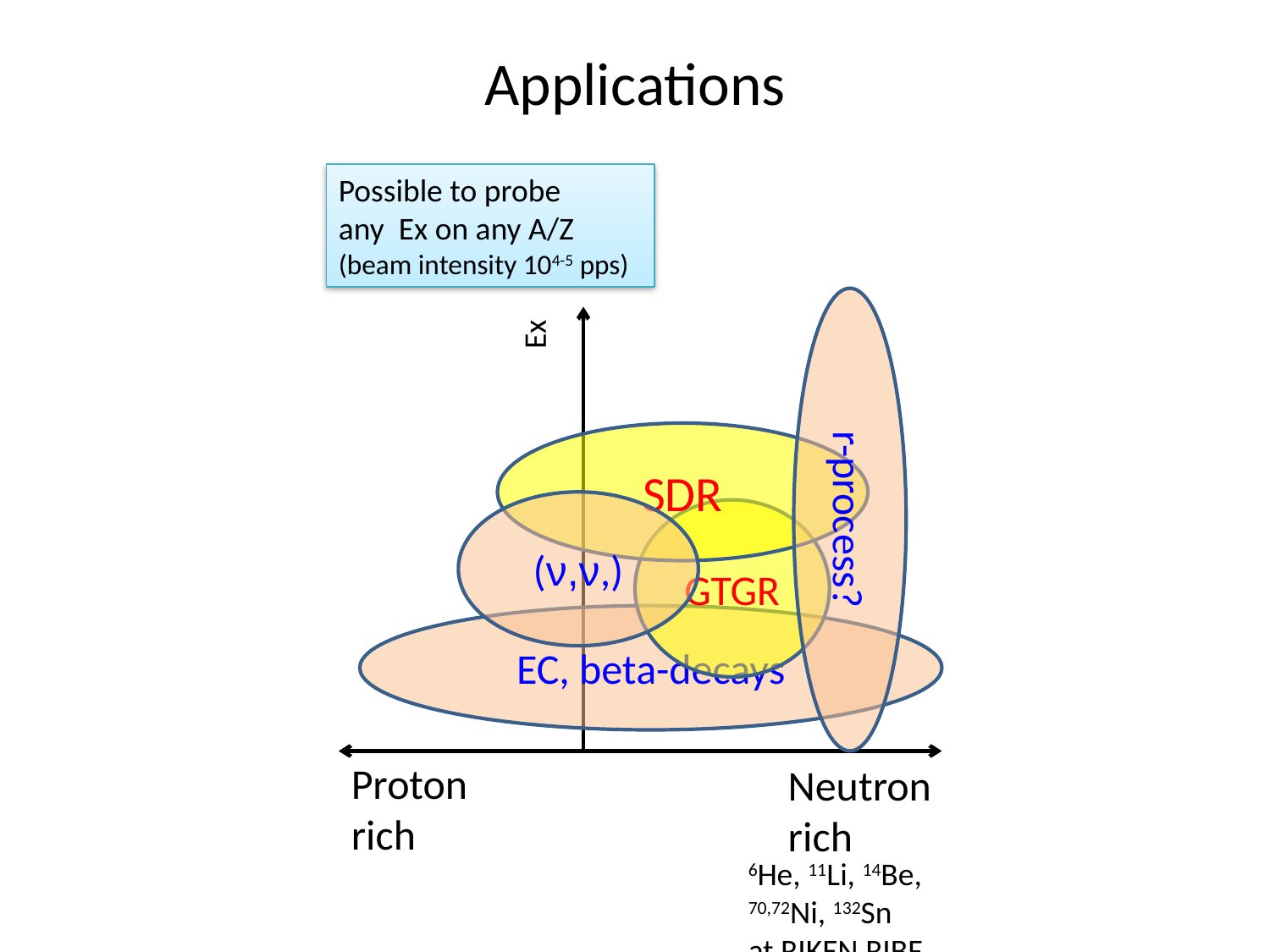

# Applications
Possible to probe
any  Ex on any A/Z
(beam intensity 104-5 pps)
Ex
SDR
r-process?
(ν,ν,)
GTGR
EC, beta-decays
Proton rich
Neutron rich
6He, 11Li, 14Be,
70,72Ni, 132Sn
at RIKEN RIBF